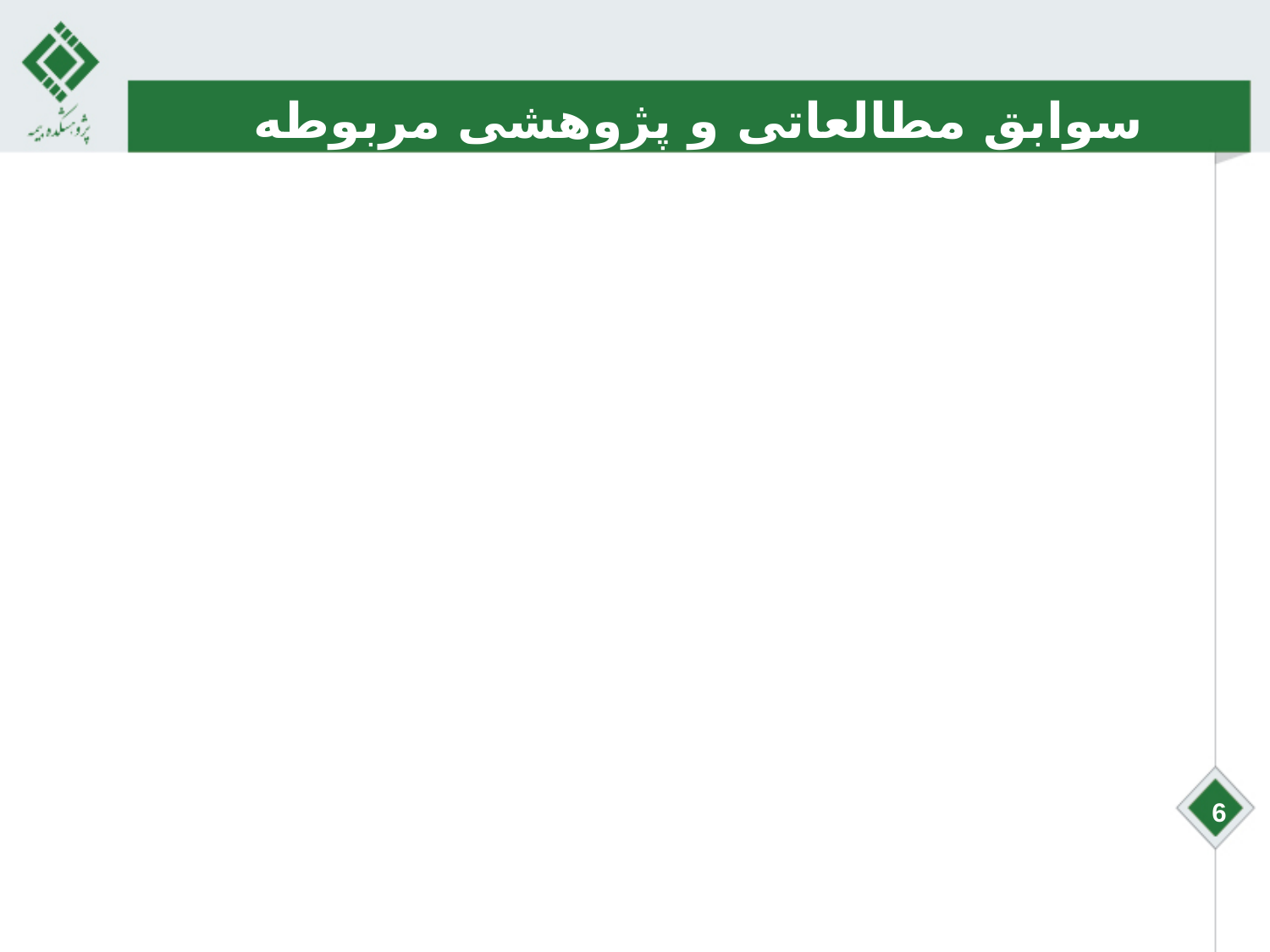

# سوابق مطالعاتی و پژوهشی مربوطه
6